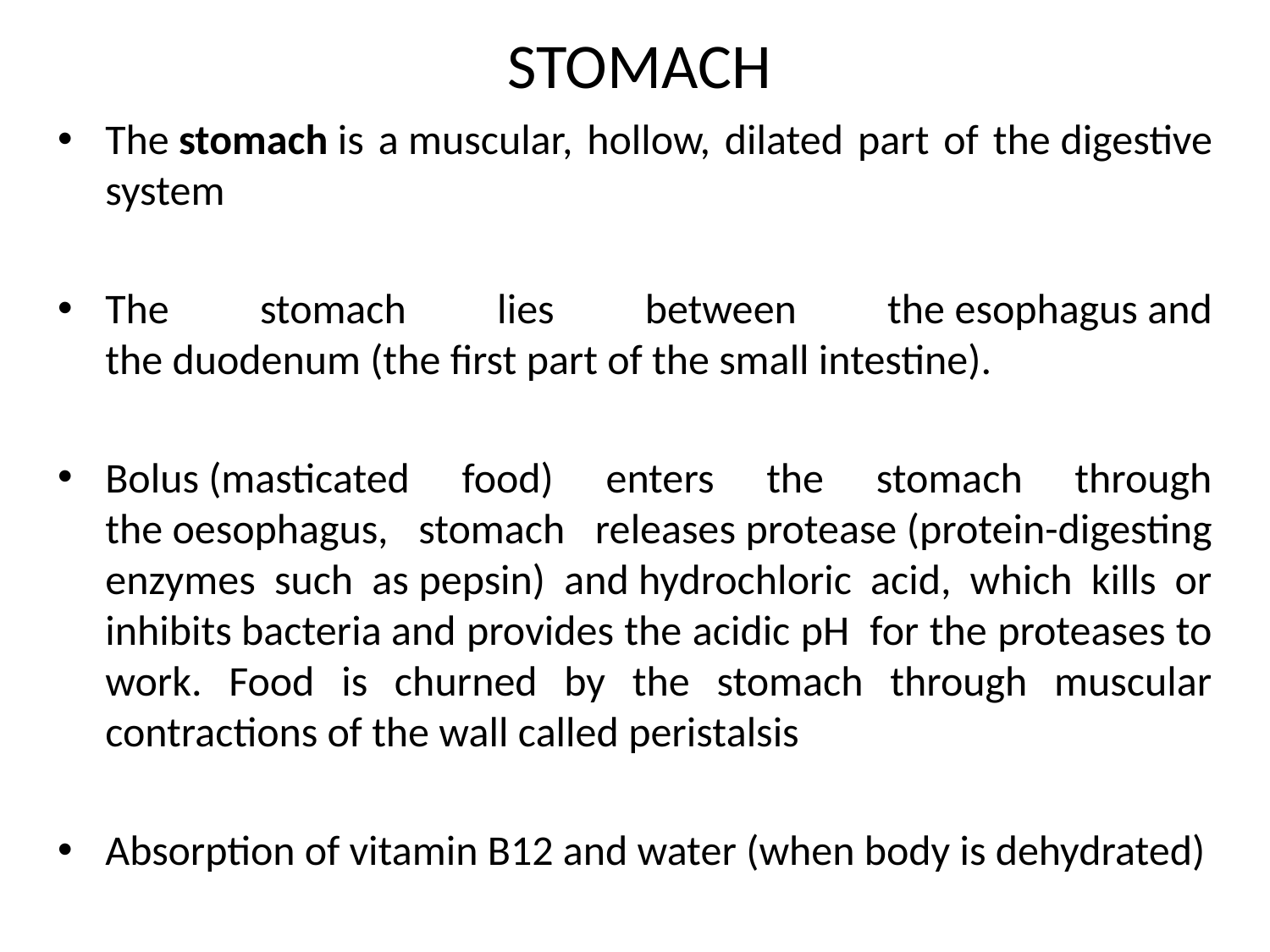

# STOMACH
The stomach is a muscular, hollow, dilated part of the digestive system

The stomach lies between the esophagus and the duodenum (the first part of the small intestine).

Bolus (masticated food) enters the stomach through the oesophagus, stomach releases protease (protein-digesting enzymes such as pepsin) and hydrochloric acid, which kills or inhibits bacteria and provides the acidic pH  for the proteases to work. Food is churned by the stomach through muscular contractions of the wall called peristalsis

Absorption of vitamin B12 and water (when body is dehydrated)